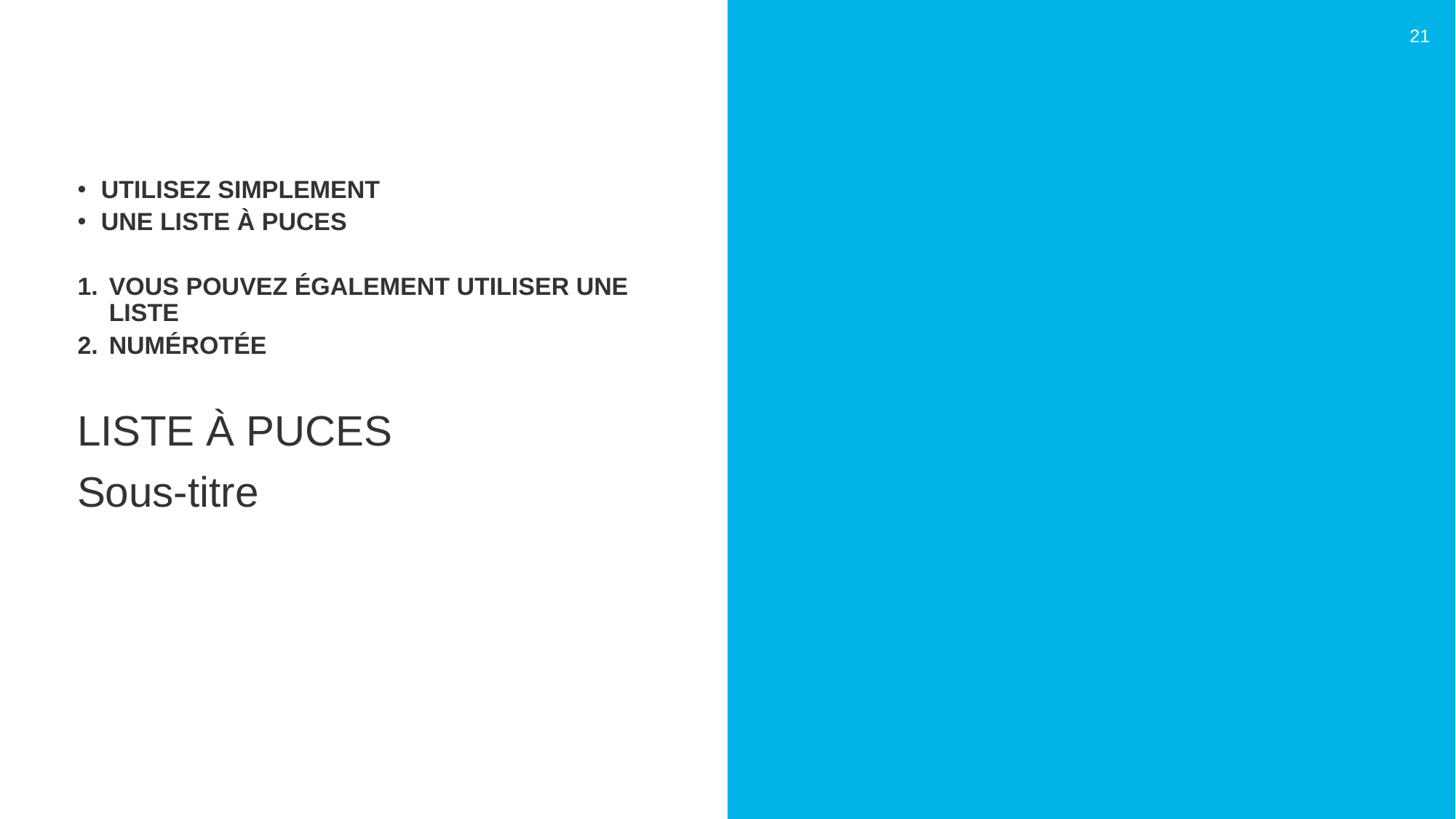

21
Utilisez simplement
Une liste à puces

Vous pouvez également utiliser une liste
Numérotée
LISTE À PUCES
Sous-titre